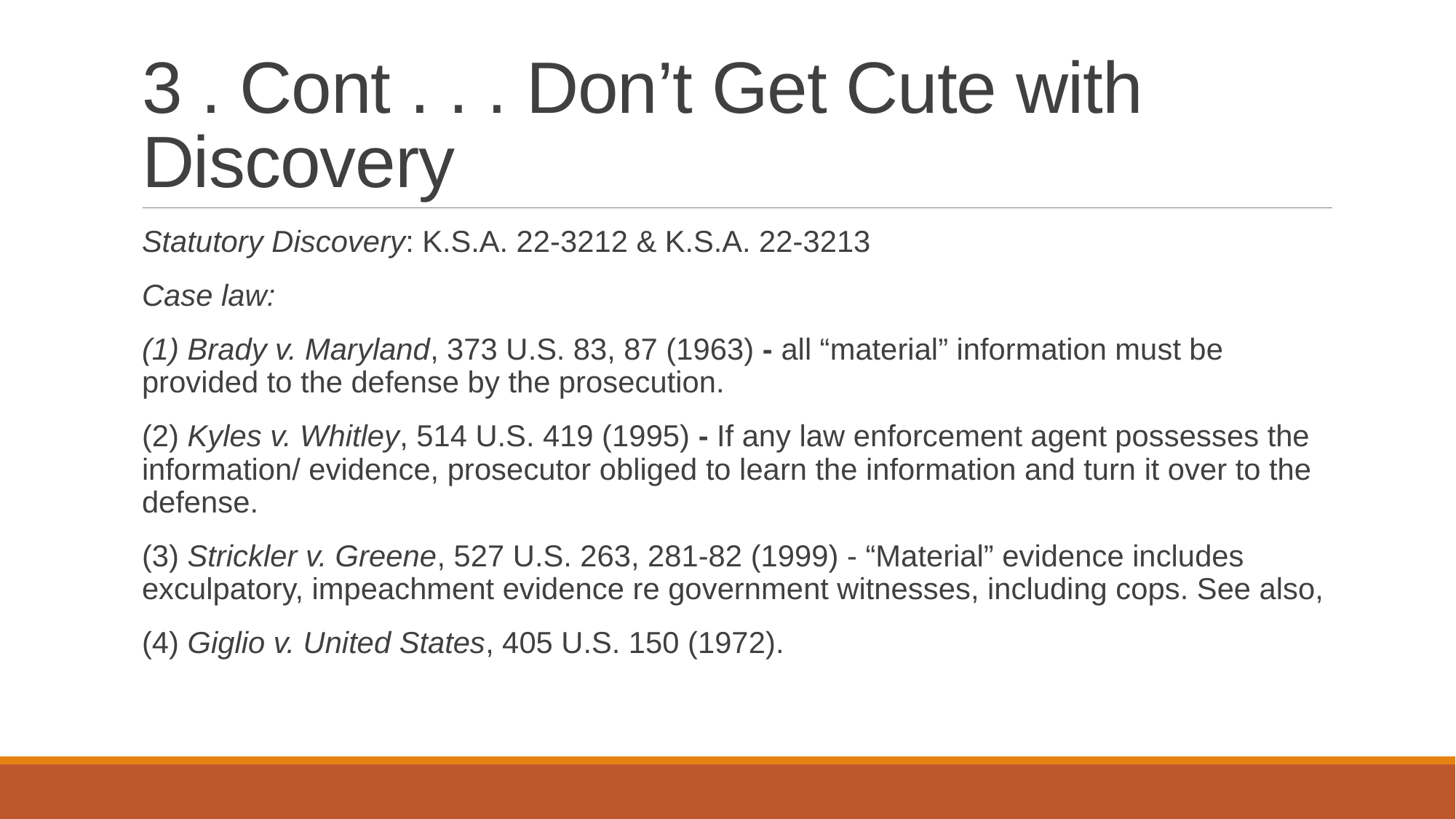

# 3 . Cont . . . Don’t Get Cute with Discovery
Statutory Discovery: K.S.A. 22-3212 & K.S.A. 22-3213
Case law:
(1) Brady v. Maryland, 373 U.S. 83, 87 (1963) - all “material” information must be provided to the defense by the prosecution.
(2) Kyles v. Whitley, 514 U.S. 419 (1995) - If any law enforcement agent possesses the information/ evidence, prosecutor obliged to learn the information and turn it over to the defense.
(3) Strickler v. Greene, 527 U.S. 263, 281-82 (1999) - “Material” evidence includes exculpatory, impeachment evidence re government witnesses, including cops. See also,
(4) Giglio v. United States, 405 U.S. 150 (1972).